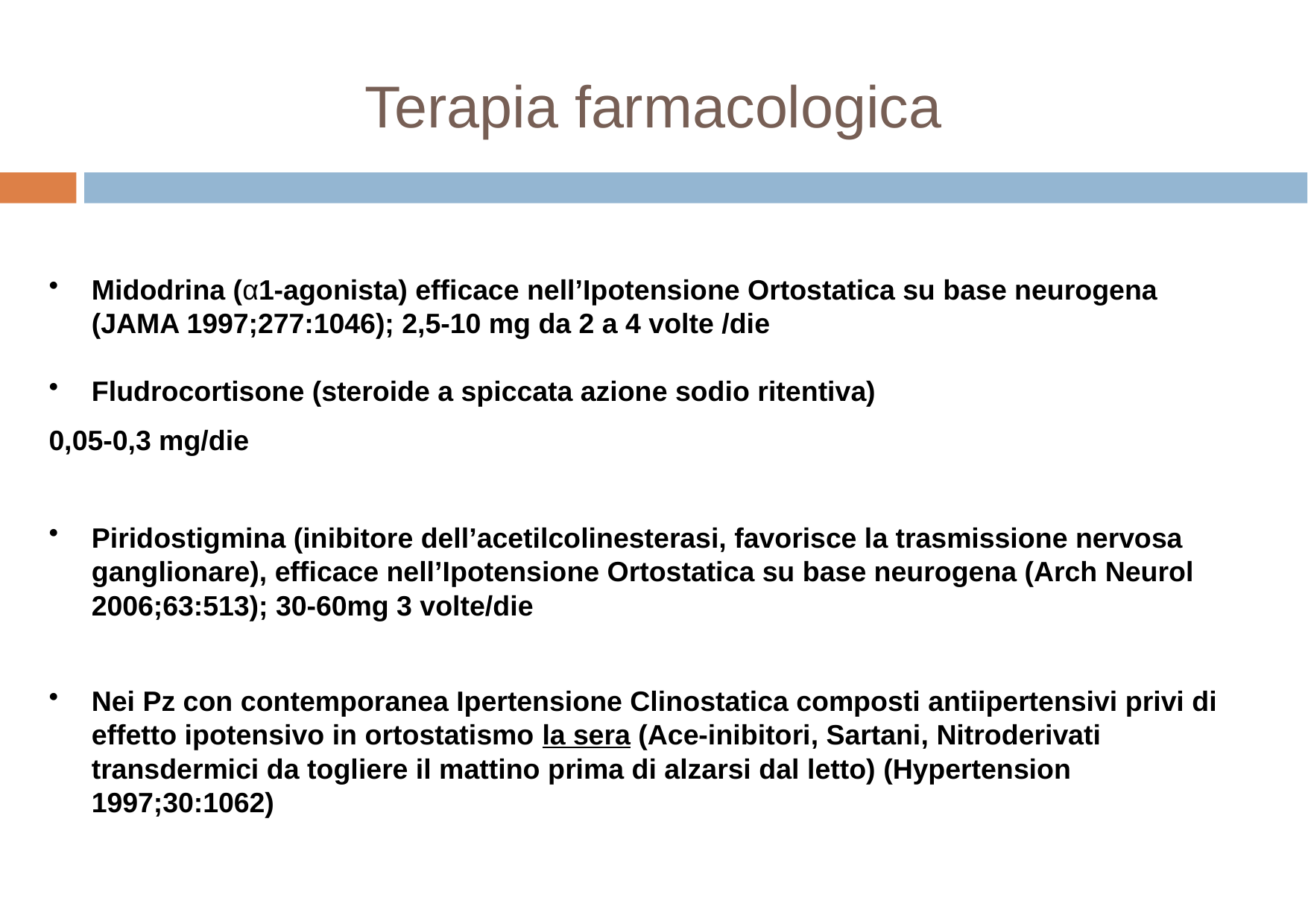

Terapia farmacologica
Midodrina (α1-agonista) efficace nell’Ipotensione Ortostatica su base neurogena (JAMA 1997;277:1046); 2,5-10 mg da 2 a 4 volte /die

Fludrocortisone (steroide a spiccata azione sodio ritentiva)
0,05-0,3 mg/die

Piridostigmina (inibitore dell’acetilcolinesterasi, favorisce la trasmissione nervosa ganglionare), efficace nell’Ipotensione Ortostatica su base neurogena (Arch Neurol 2006;63:513); 30-60mg 3 volte/die

Nei Pz con contemporanea Ipertensione Clinostatica composti antiipertensivi privi di effetto ipotensivo in ortostatismo la sera (Ace-inibitori, Sartani, Nitroderivati transdermici da togliere il mattino prima di alzarsi dal letto) (Hypertension 1997;30:1062)